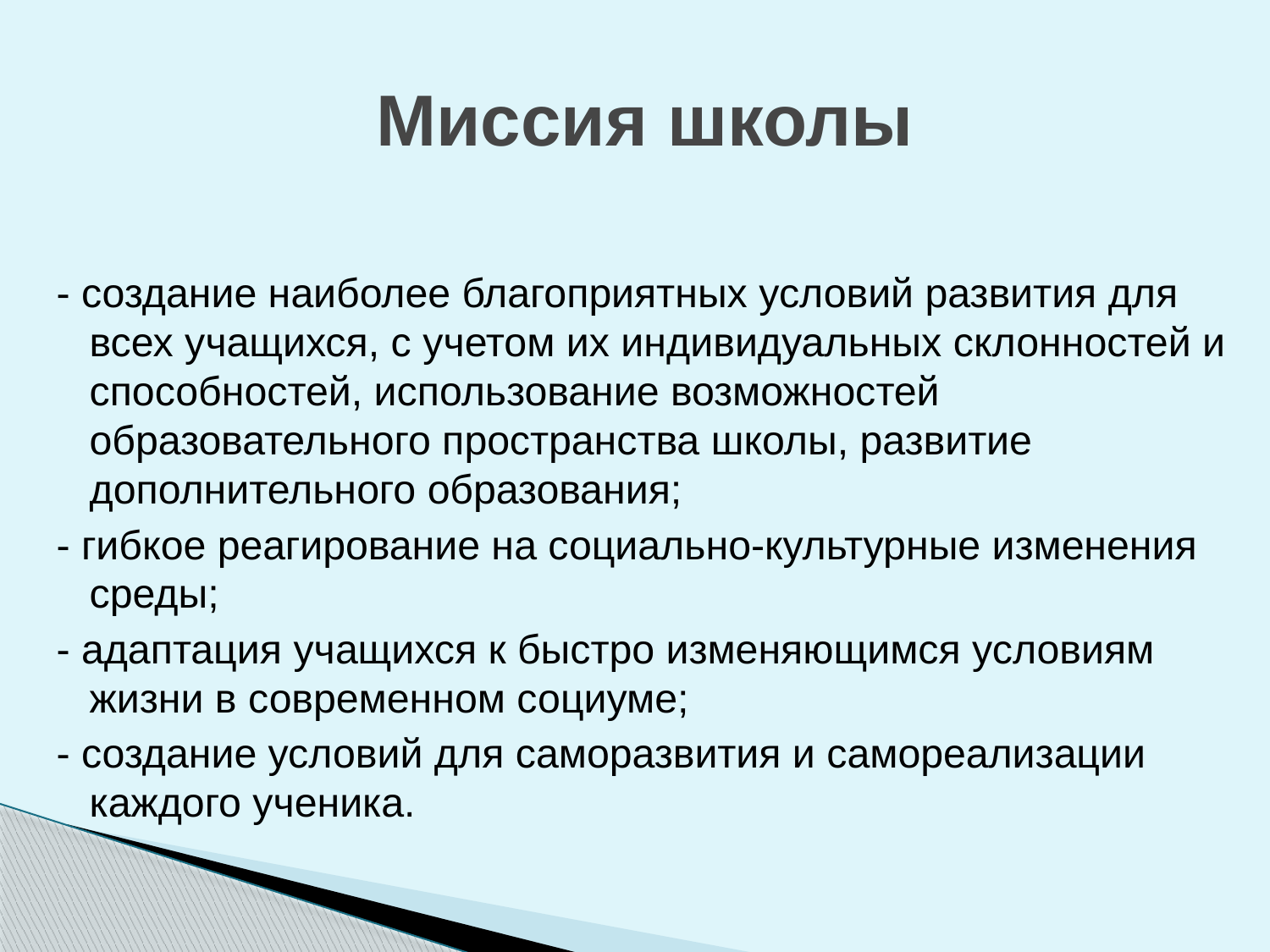

# Миссия школы

- создание наиболее благоприятных условий развития для всех учащихся, с учетом их индивидуальных склонностей и способностей, использование возможностей образовательного пространства школы, развитие дополнительного образования;
- гибкое реагирование на социально-культурные изменения среды;
- адаптация учащихся к быстро изменяющимся условиям жизни в современном социуме;
- создание условий для саморазвития и самореализации каждого ученика.